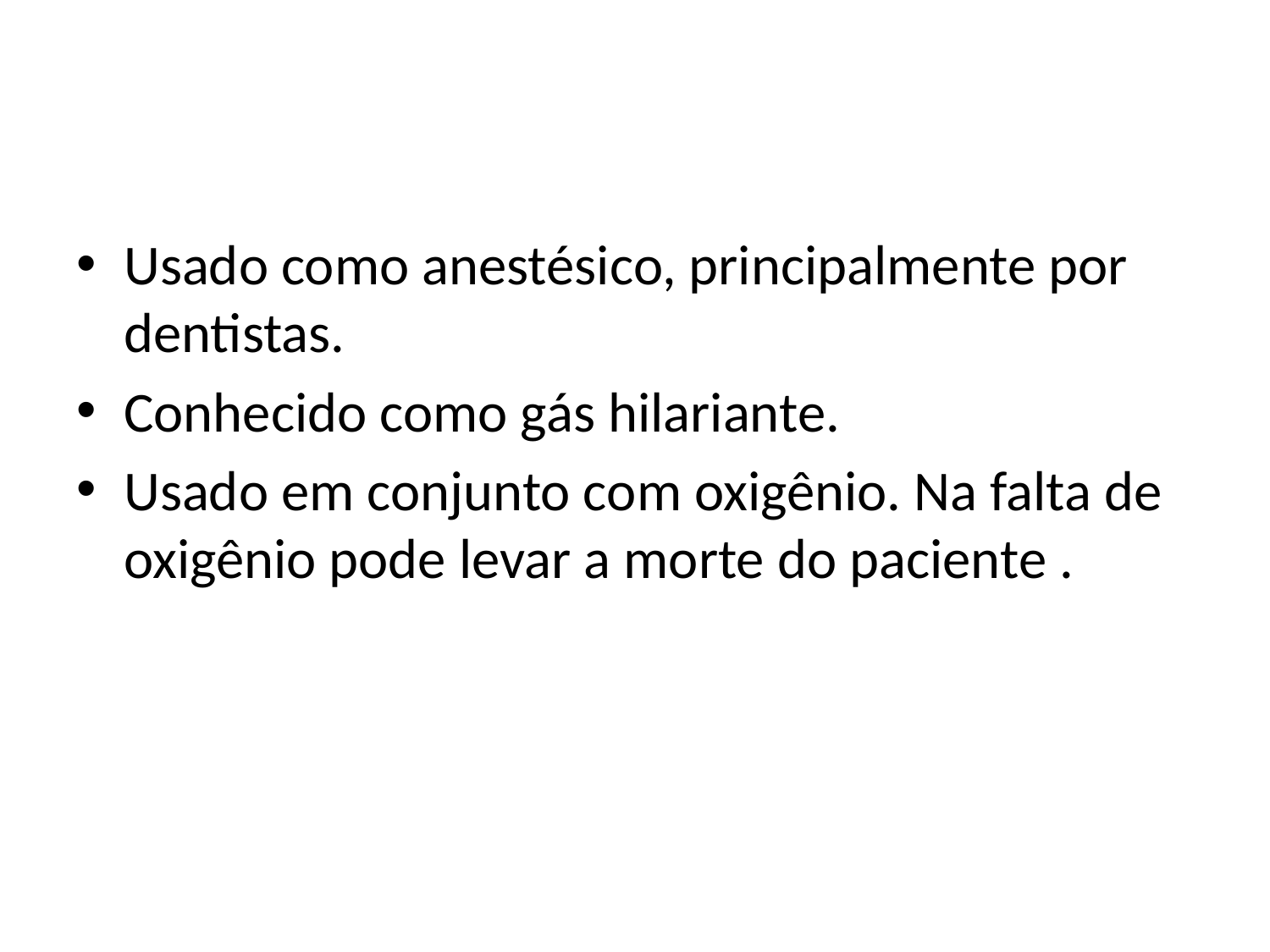

#
Usado como anestésico, principalmente por dentistas.
Conhecido como gás hilariante.
Usado em conjunto com oxigênio. Na falta de oxigênio pode levar a morte do paciente .